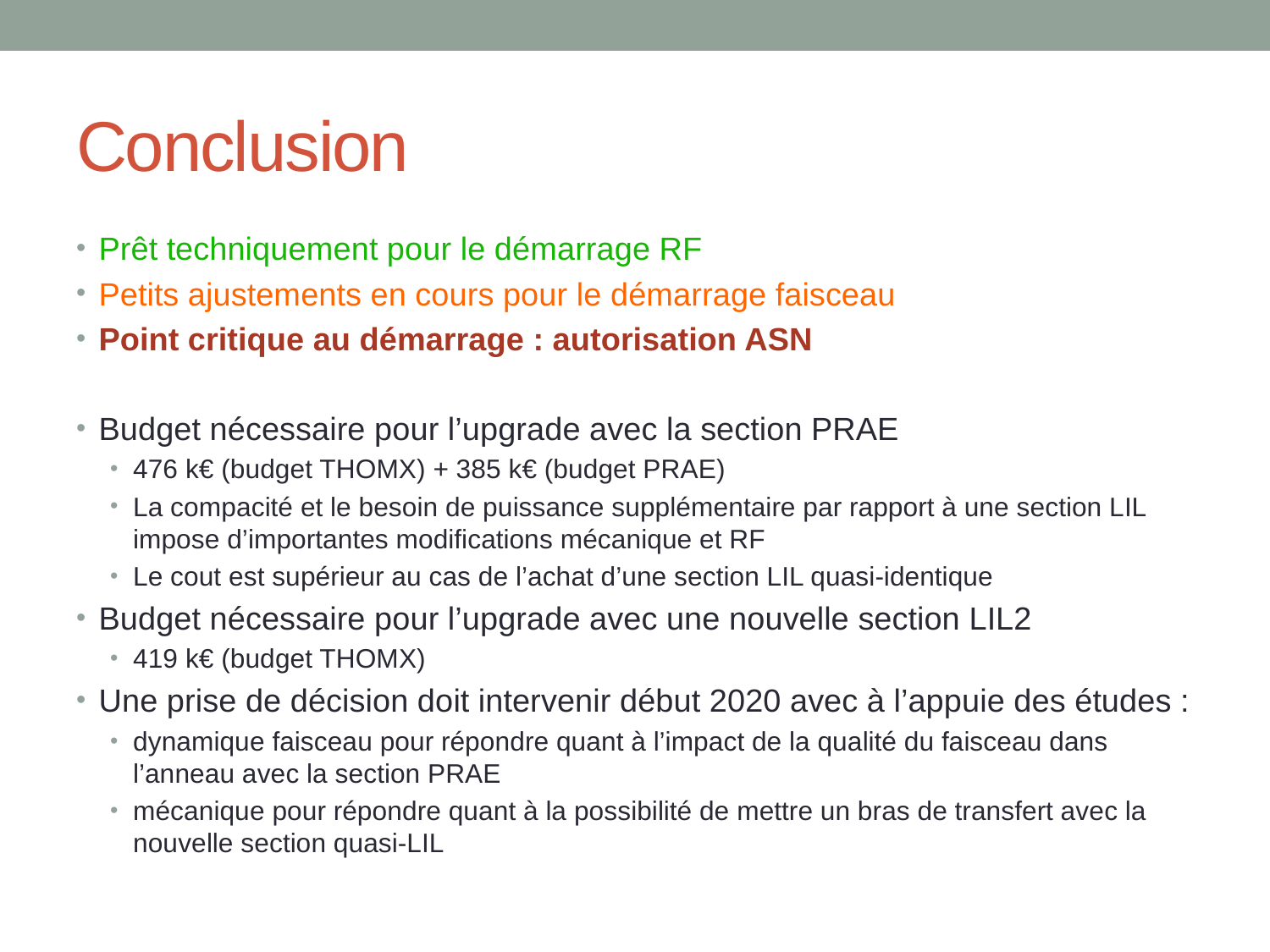

# Conclusion
Prêt techniquement pour le démarrage RF
Petits ajustements en cours pour le démarrage faisceau
Point critique au démarrage : autorisation ASN

Budget nécessaire pour l’upgrade avec la section PRAE
476 k€ (budget THOMX) + 385 k€ (budget PRAE)
La compacité et le besoin de puissance supplémentaire par rapport à une section LIL impose d’importantes modifications mécanique et RF
Le cout est supérieur au cas de l’achat d’une section LIL quasi-identique
Budget nécessaire pour l’upgrade avec une nouvelle section LIL2
419 k€ (budget THOMX)
Une prise de décision doit intervenir début 2020 avec à l’appuie des études :
dynamique faisceau pour répondre quant à l’impact de la qualité du faisceau dans l’anneau avec la section PRAE
mécanique pour répondre quant à la possibilité de mettre un bras de transfert avec la nouvelle section quasi-LIL